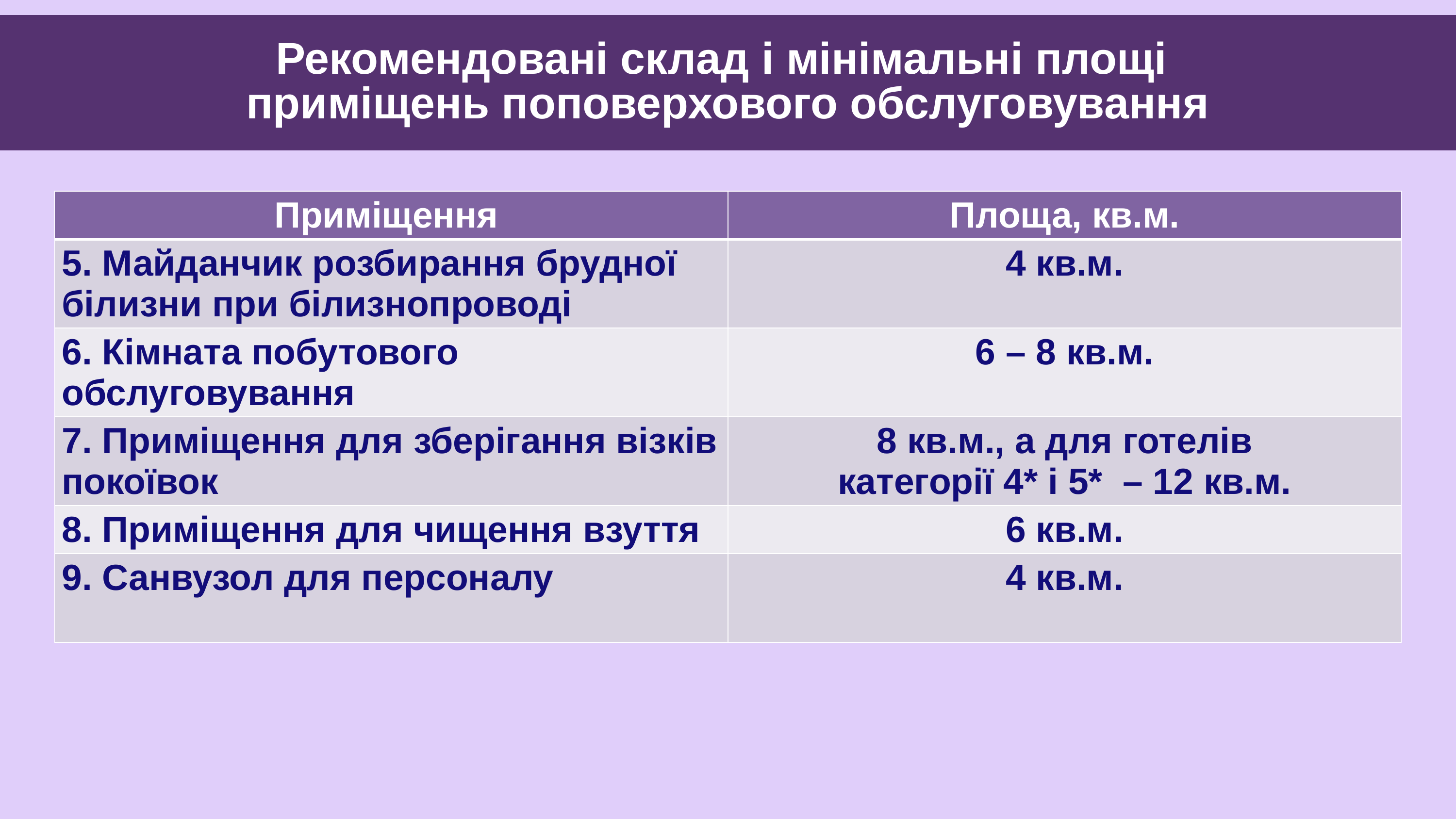

Рекомендовані склад і мінімальні площі
приміщень поповерхового обслуговування
| Приміщення | Площа, кв.м. |
| --- | --- |
| 5. Майданчик розбирання брудної білизни при білизнопроводі | 4 кв.м. |
| 6. Кімната побутового обслуговування | 6 – 8 кв.м. |
| 7. Приміщення для зберігання візків покоївок | 8 кв.м., а для готелів категорії 4\* і 5\* – 12 кв.м. |
| 8. Приміщення для чищення взуття | 6 кв.м. |
| 9. Санвузол для персоналу | 4 кв.м. |